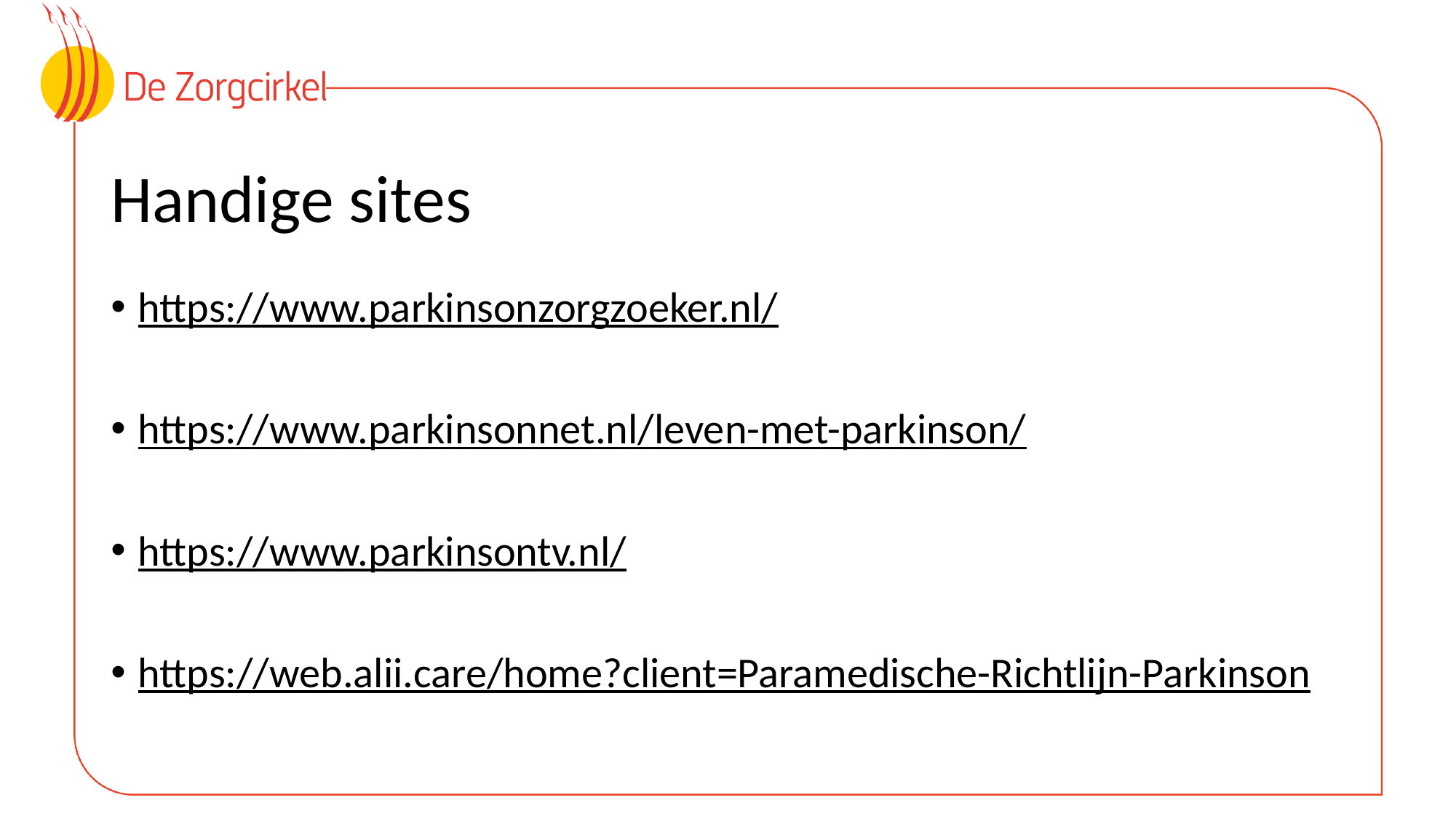

# Handige sites
https://www.parkinsonzorgzoeker.nl/

https://www.parkinsonnet.nl/leven-met-parkinson/

https://www.parkinsontv.nl/

https://web.alii.care/home?client=Paramedische-Richtlijn-Parkinson